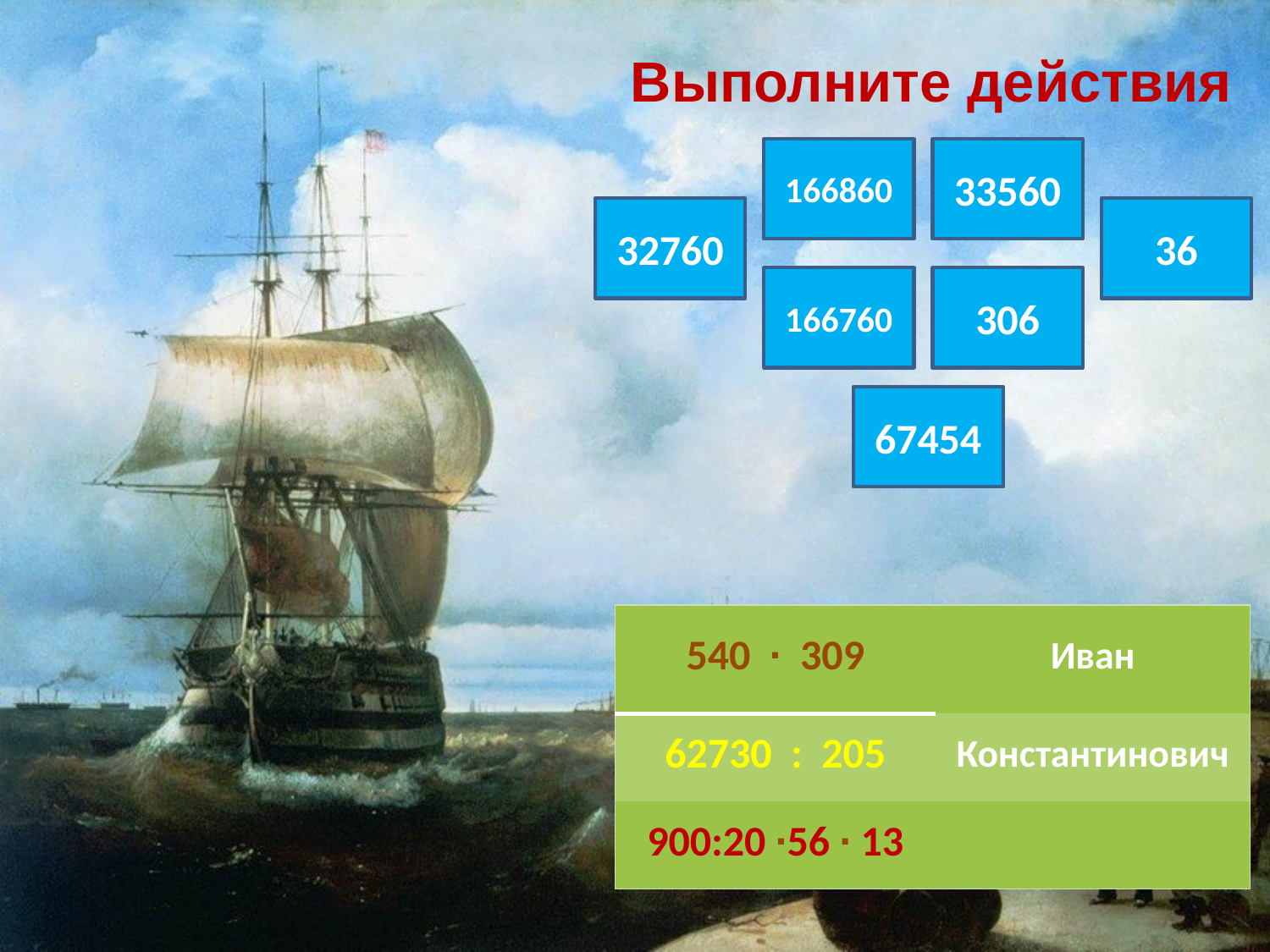

Выполните действия
166860
33560
32760
36
166760
306
67454
| 540 ∙ 309 | Иван |
| --- | --- |
| 62730 : 205 | Константинович |
| 900:20 ∙56 ∙ 13 |  |